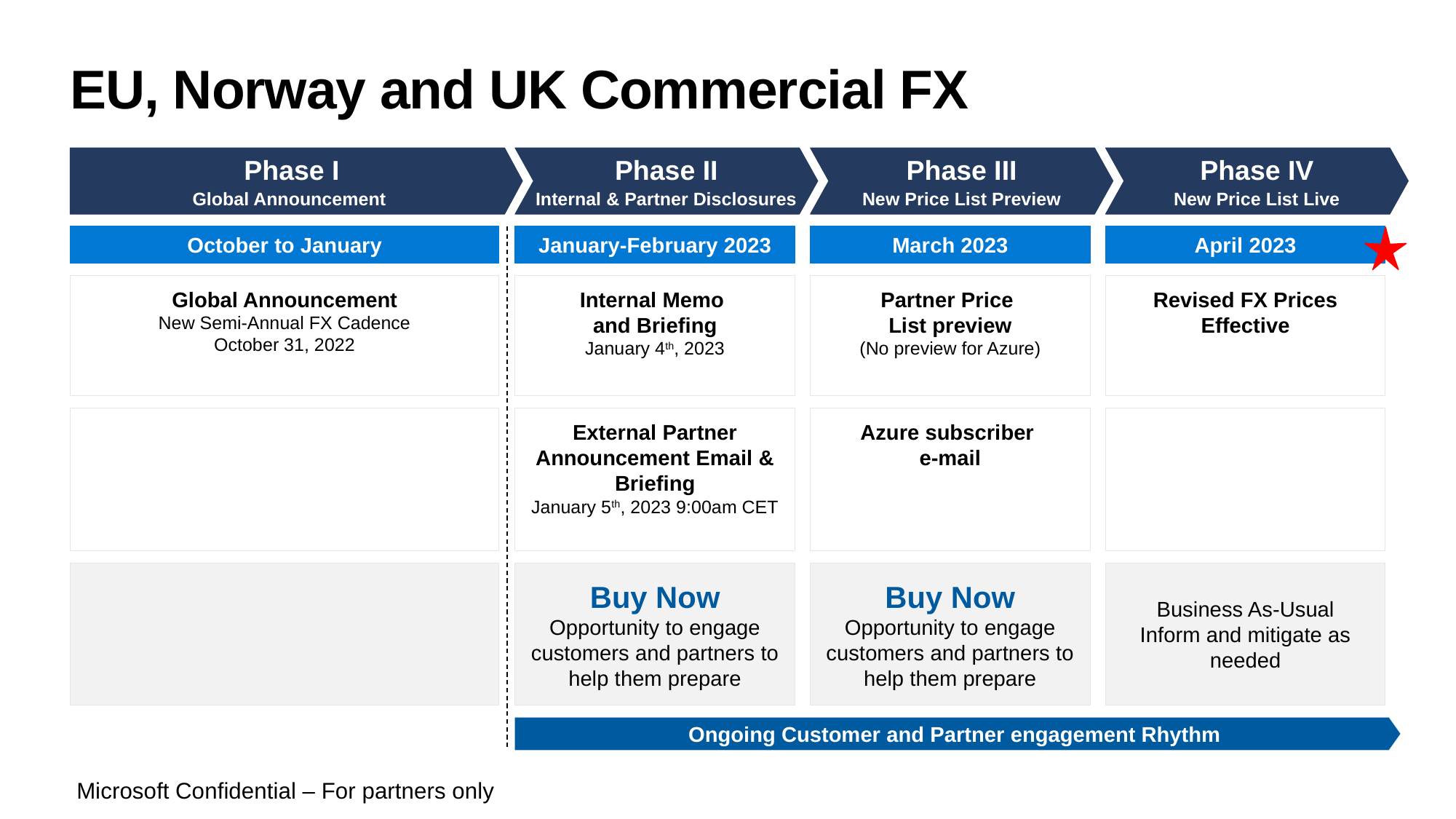

# EU, Norway and UK Commercial FX
Phase I
Global Announcement
Phase II
Internal & Partner Disclosures
Phase III
New Price List Preview
Phase IV
New Price List Live
October to January
January-February 2023
March 2023
April 2023

Global Announcement
New Semi-Annual FX Cadence
October 31, 2022
Internal Memo
and Briefing
January 4th, 2023
Partner Price
List preview
(No preview for Azure)
Revised FX Prices Effective

External Partner Announcement Email & Briefing
January 5th, 2023 9:00am CET
Azure subscriber
e-mail

Buy Now
Opportunity to engage customers and partners to help them prepare
Buy Now
Opportunity to engage customers and partners to help them prepare
Business As-Usual
Inform and mitigate as needed
Ongoing Customer and Partner engagement Rhythm
Microsoft Confidential – For partners only